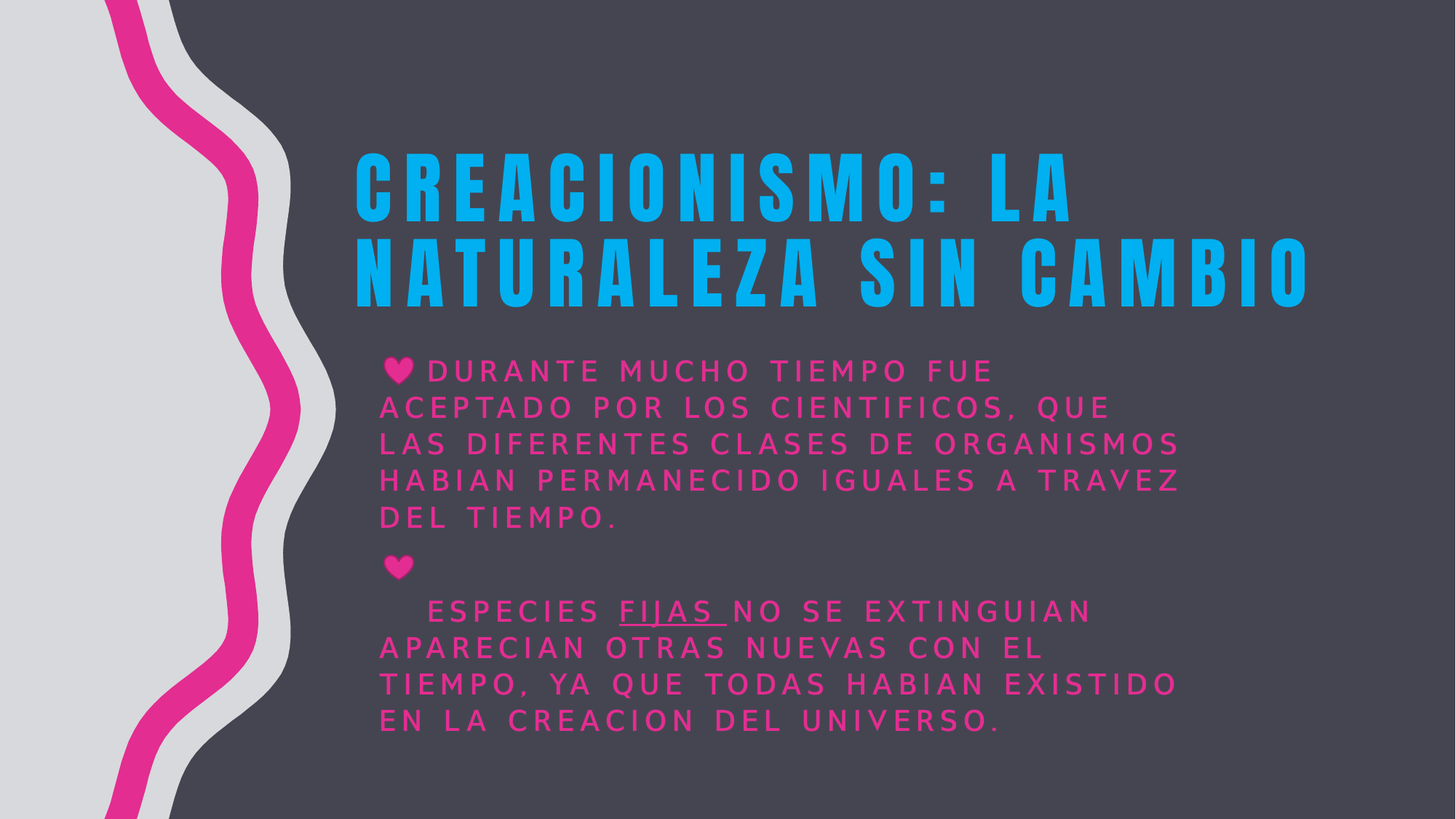

# creacionismo: la naturaleza sin cAMBIO
   DURANTE MUCHO TIEMPO FUE ACEPTADO POR LOS CIENTIFICOS, QUE LAS DIFERENTES CLASES DE ORGANISMOS HABIAN PERMANECIDO IGUALES A TRAVEZ DEL TIEMPO.

   ESPECIES FIJAS NO SE EXTINGUIAN APARECIAN OTRAS NUEVAS CON EL TIEMPO, YA QUE TODAS HABIAN EXISTIDO EN LA CREACION DEL UNIVERSO.